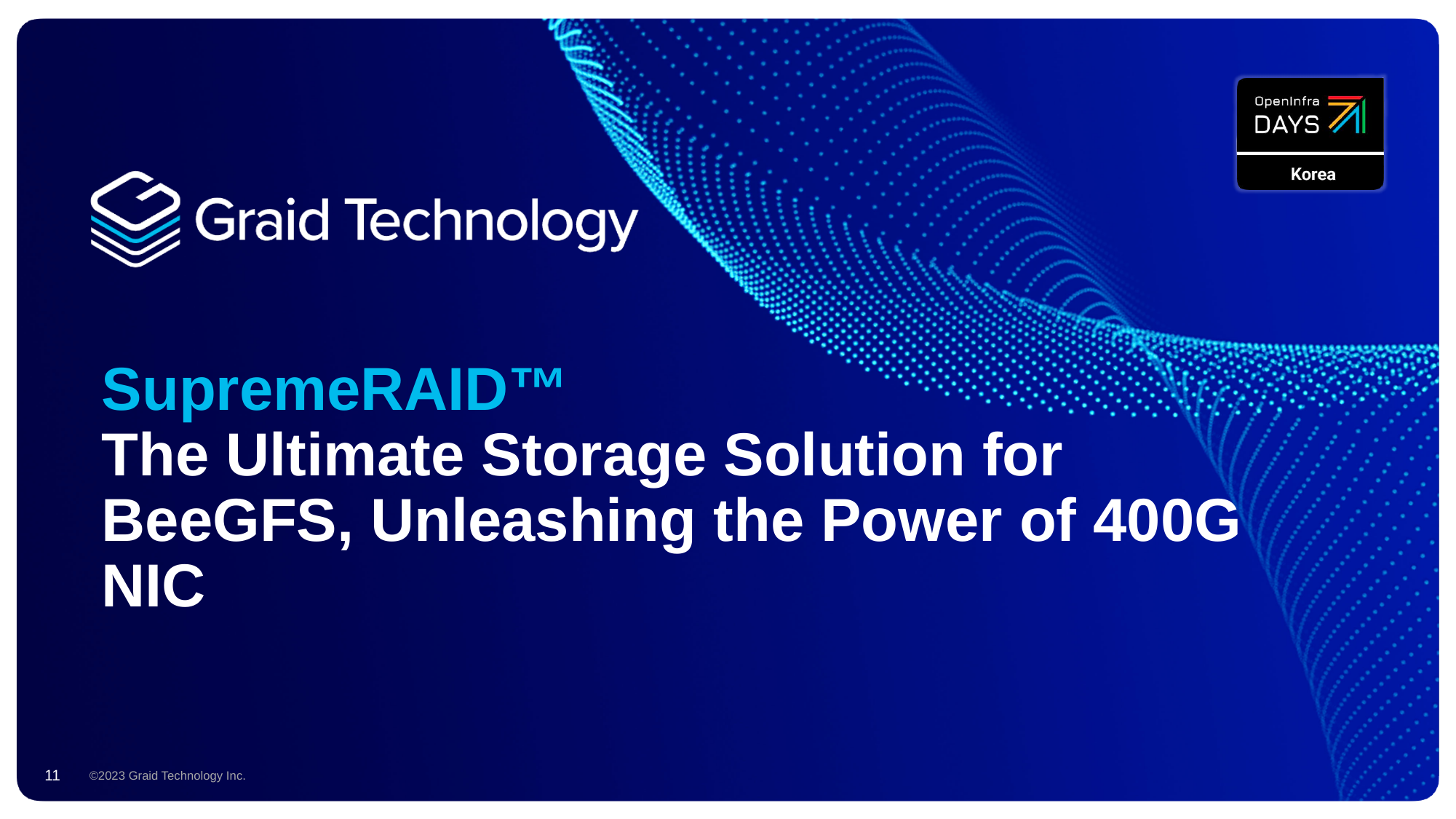

# SupremeRAID™ The Ultimate Storage Solution for BeeGFS, Unleashing the Power of 400G NIC
11
©2023 Graid Technology Inc.